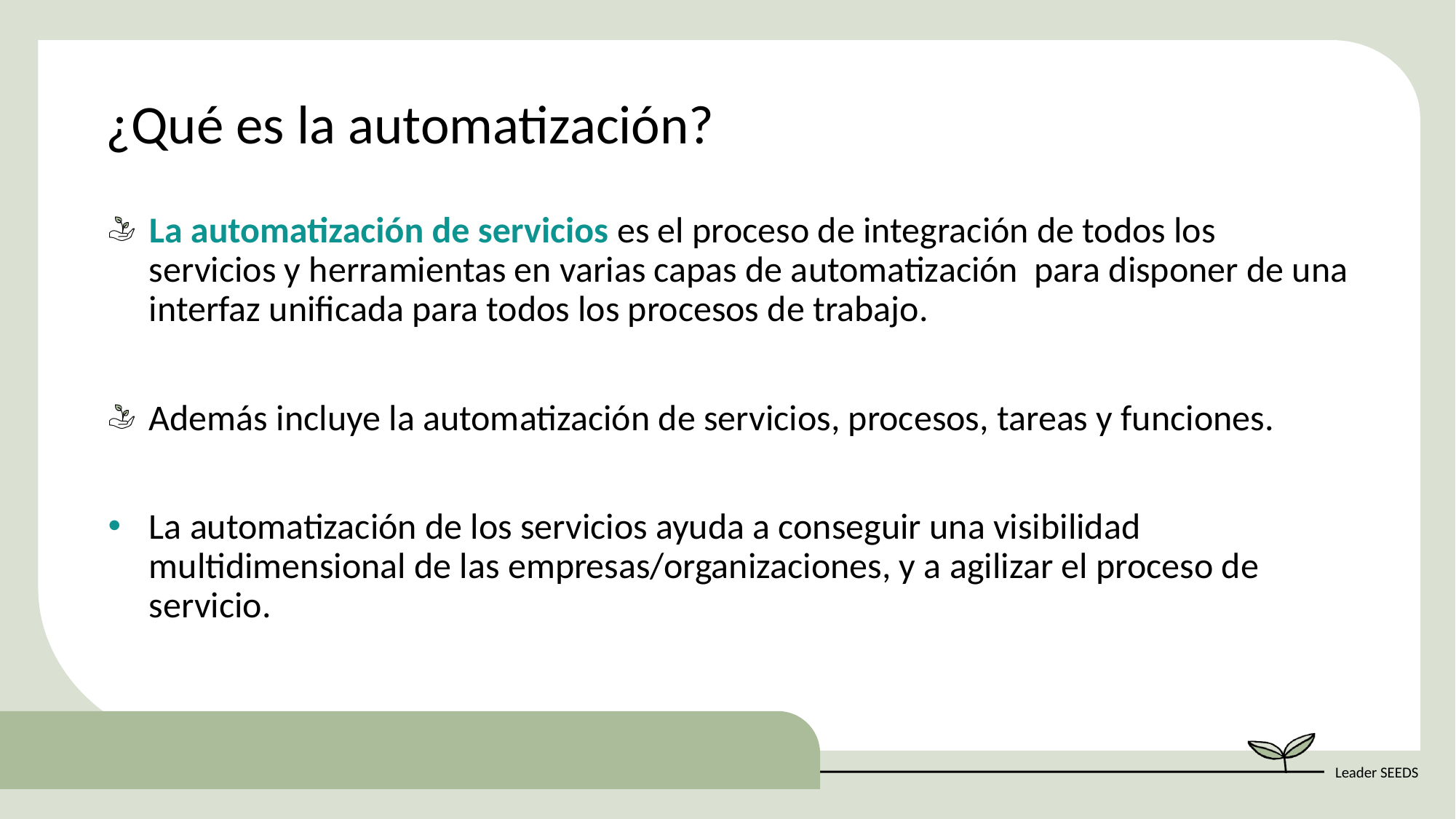

¿Qué es la automatización?
La automatización de servicios es el proceso de integración de todos los servicios y herramientas en varias capas de automatización  para disponer de una interfaz unificada para todos los procesos de trabajo.

Además incluye la automatización de servicios, procesos, tareas y funciones.

La automatización de los servicios ayuda a conseguir una visibilidad multidimensional de las empresas/organizaciones, y a agilizar el proceso de servicio.